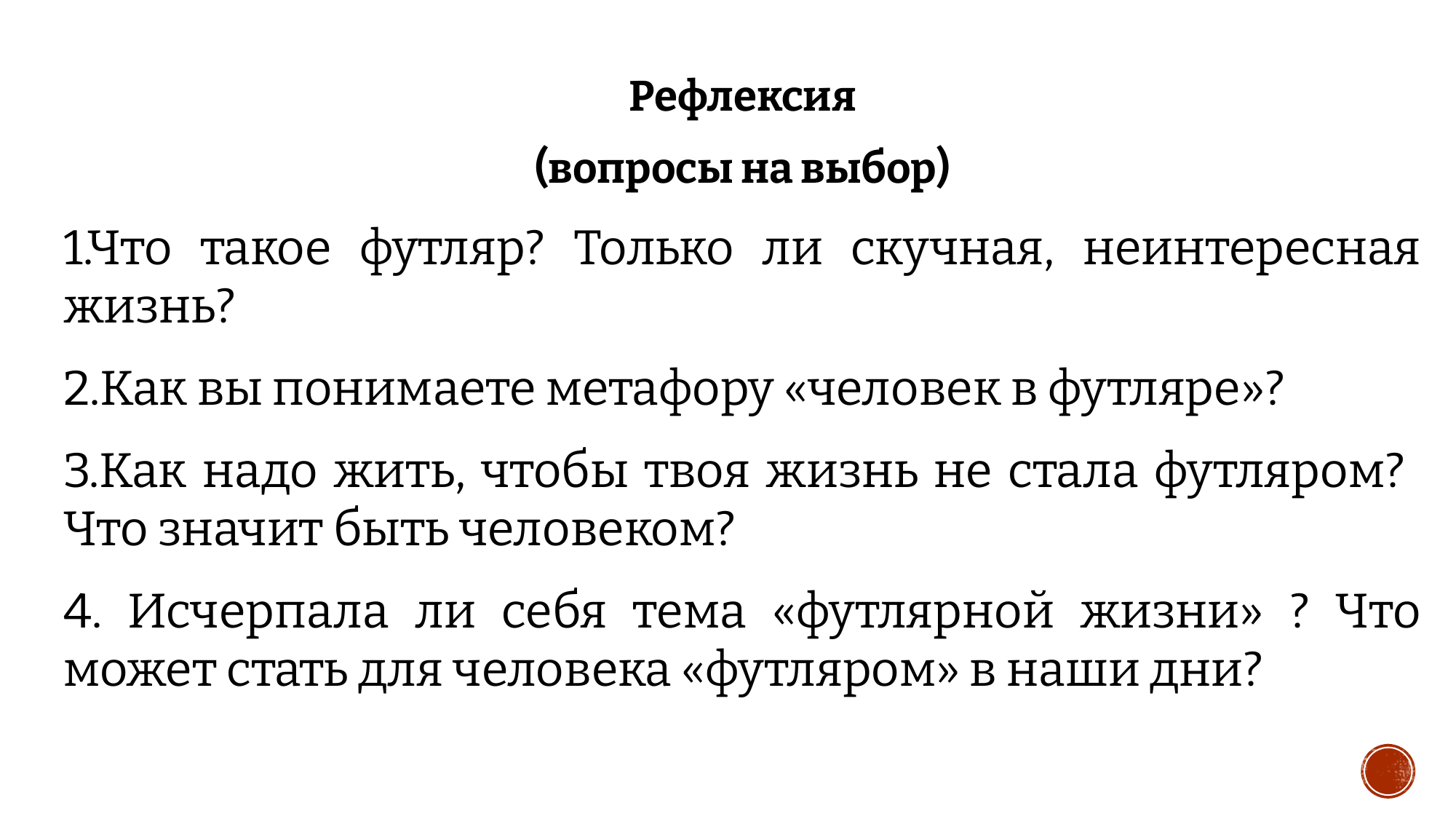

Рефлексия
(вопросы на выбор)
1.Что такое футляр? Только ли скучная, неинтересная жизнь?
2.Как вы понимаете метафору «человек в футляре»?
3.Как надо жить, чтобы твоя жизнь не стала футляром?  Что значит быть человеком?
4. Исчерпала ли себя тема «футлярной жизни» ? Что может стать для человека «футляром» в наши дни?